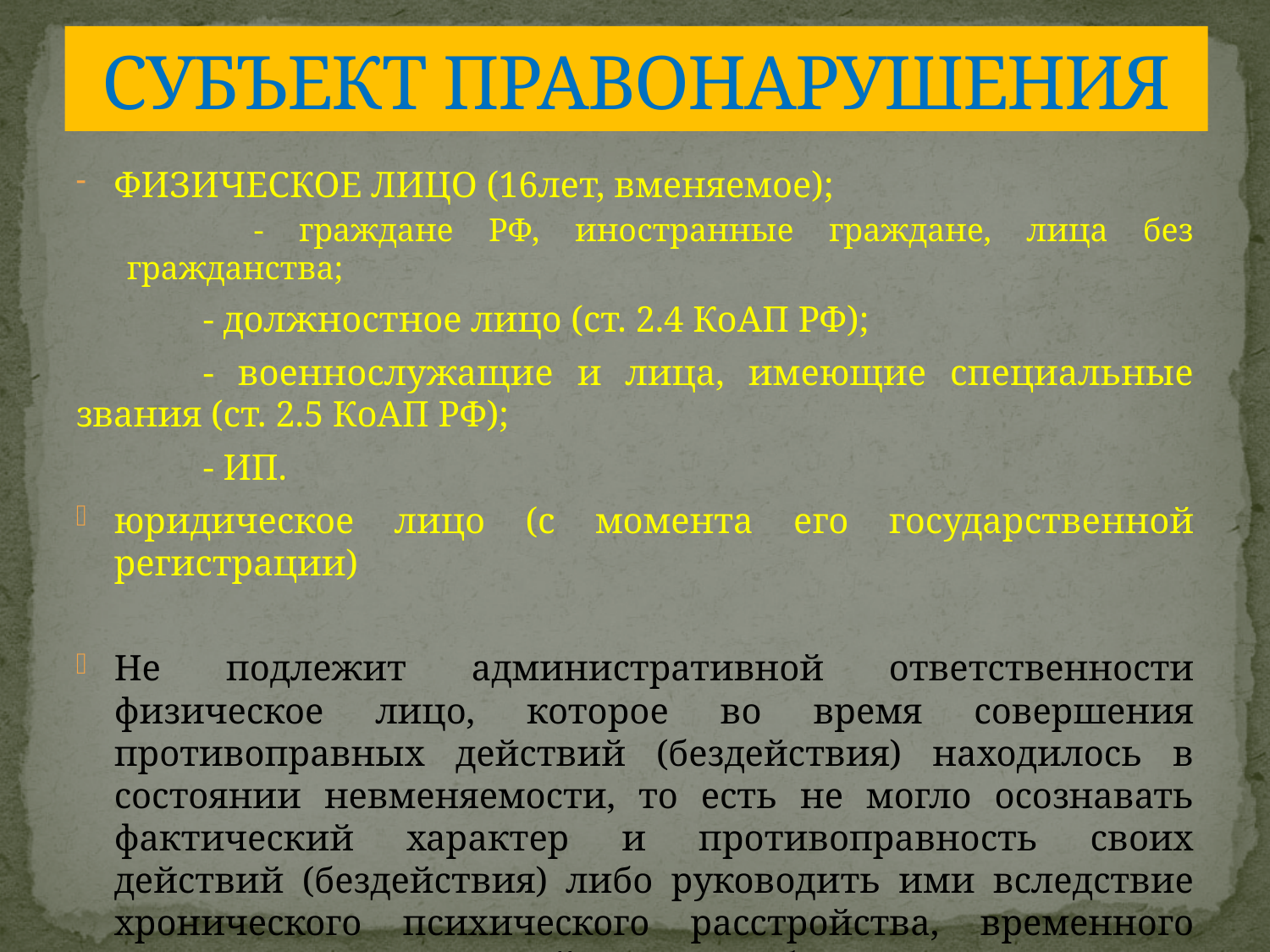

# СУБЪЕКТ ПРАВОНАРУШЕНИЯ
ФИЗИЧЕСКОЕ ЛИЦО (16лет, вменяемое);
	- граждане РФ, иностранные граждане, лица без гражданства;
	- должностное лицо (ст. 2.4 КоАП РФ);
	- военнослужащие и лица, имеющие специальные звания (ст. 2.5 КоАП РФ);
	- ИП.
юридическое лицо (с момента его государственной регистрации)

Не подлежит административной ответственности физическое лицо, которое во время совершения противоправных действий (бездействия) находилось в состоянии невменяемости, то есть не могло осознавать фактический характер и противоправность своих действий (бездействия) либо руководить ими вследствие хронического психического расстройства, временного психического расстройства, слабоумия или иного болезненного состояния психики.